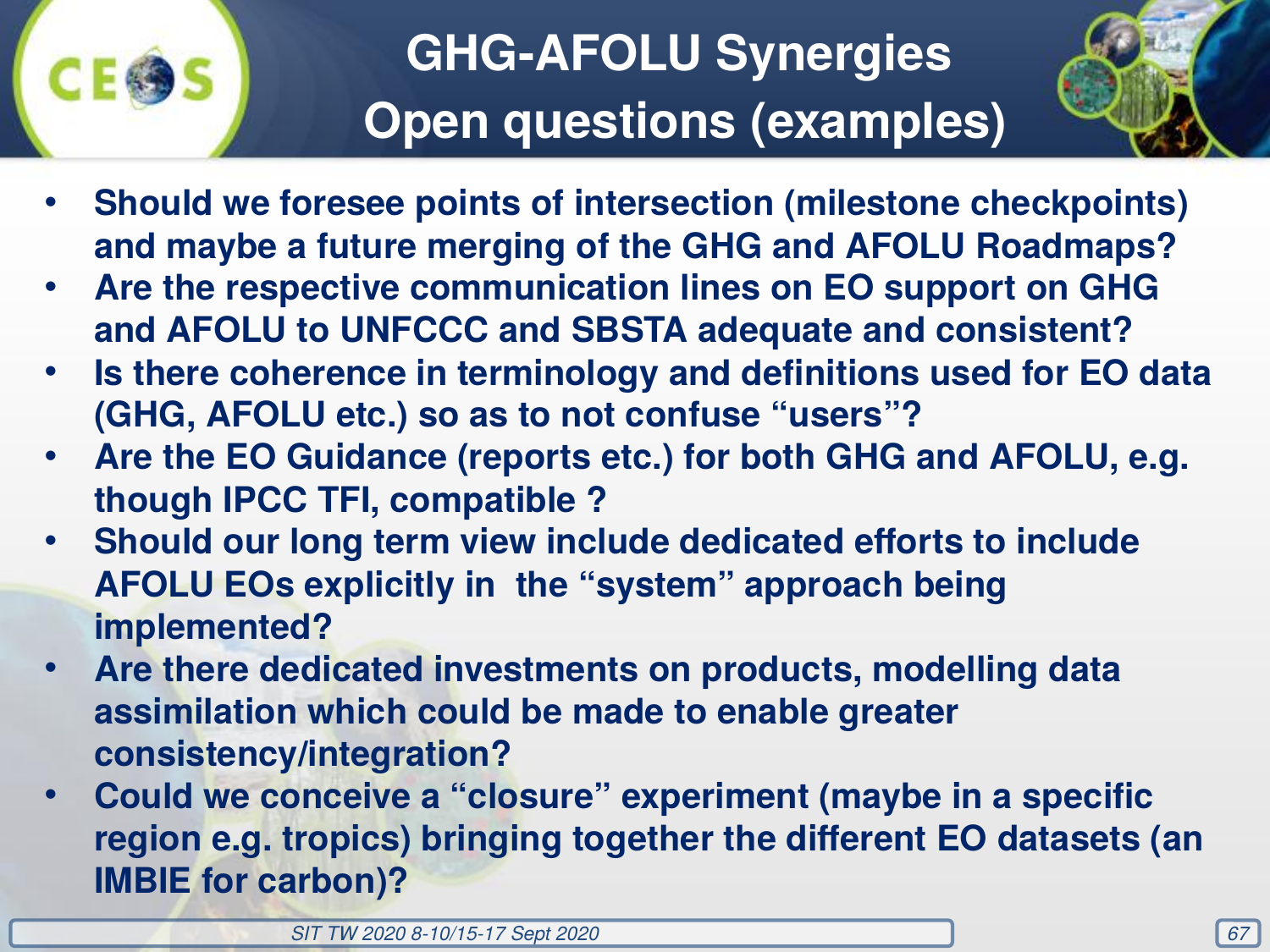

GHG-AFOLU Synergies
Open questions (examples)

Should we foresee points of intersection (milestone checkpoints) and maybe a future merging of the GHG and AFOLU Roadmaps?
Are the respective communication lines on EO support on GHG and AFOLU to UNFCCC and SBSTA adequate and consistent?
Is there coherence in terminology and definitions used for EO data (GHG, AFOLU etc.) so as to not confuse “users”?
Are the EO Guidance (reports etc.) for both GHG and AFOLU, e.g. though IPCC TFI, compatible ?
Should our long term view include dedicated efforts to include AFOLU EOs explicitly in  the “system” approach being implemented?
Are there dedicated investments on products, modelling data assimilation which could be made to enable greater consistency/integration?
Could we conceive a “closure” experiment (maybe in a specific region e.g. tropics) bringing together the different EO datasets (an IMBIE for carbon)?
67